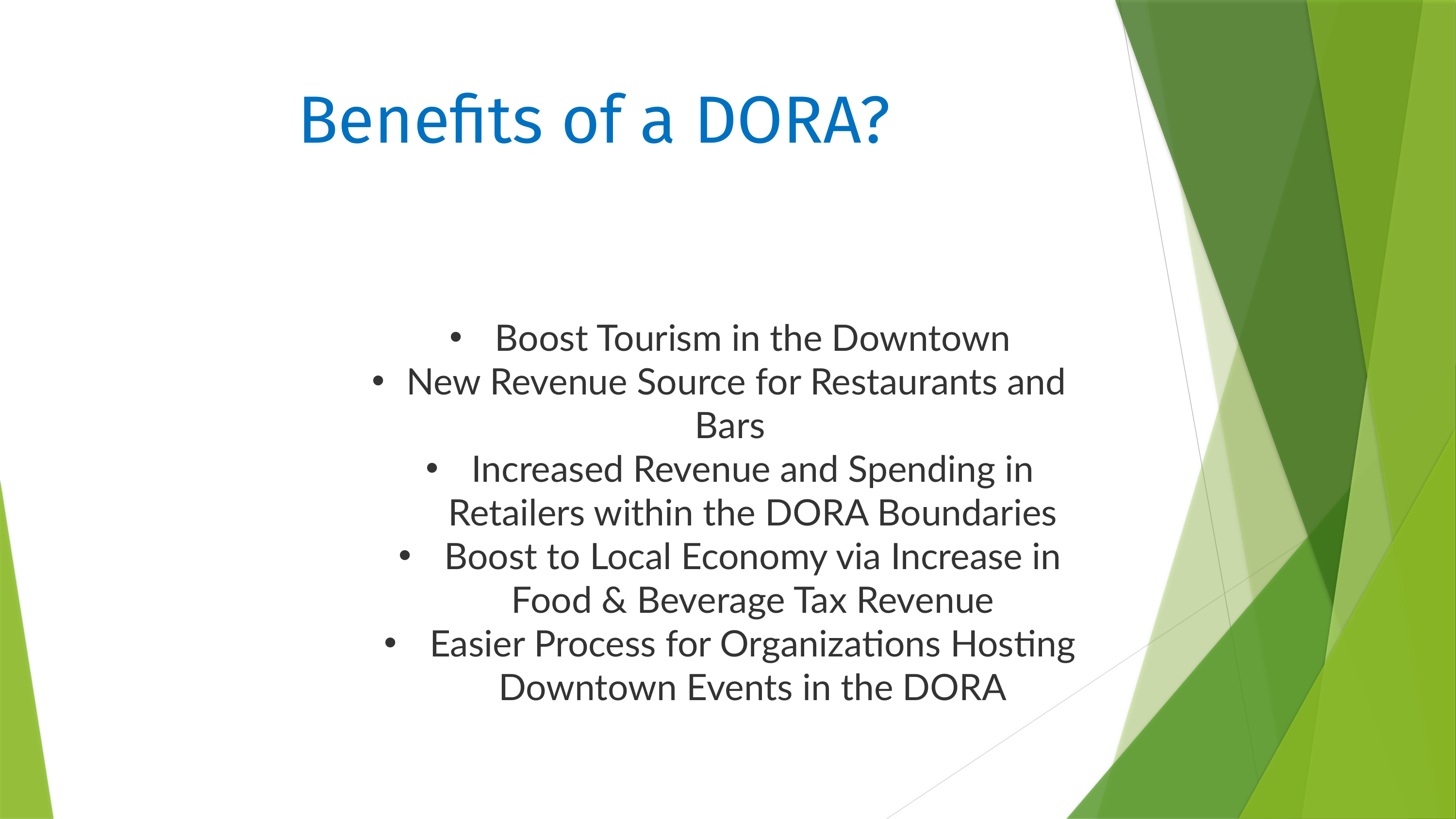

# Benefits of a DORA?
Boost Tourism in the Downtown
New Revenue Source for Restaurants and Bars
Increased Revenue and Spending in Retailers within the DORA Boundaries
Boost to Local Economy via Increase in Food & Beverage Tax Revenue
Easier Process for Organizations Hosting Downtown Events in the DORA